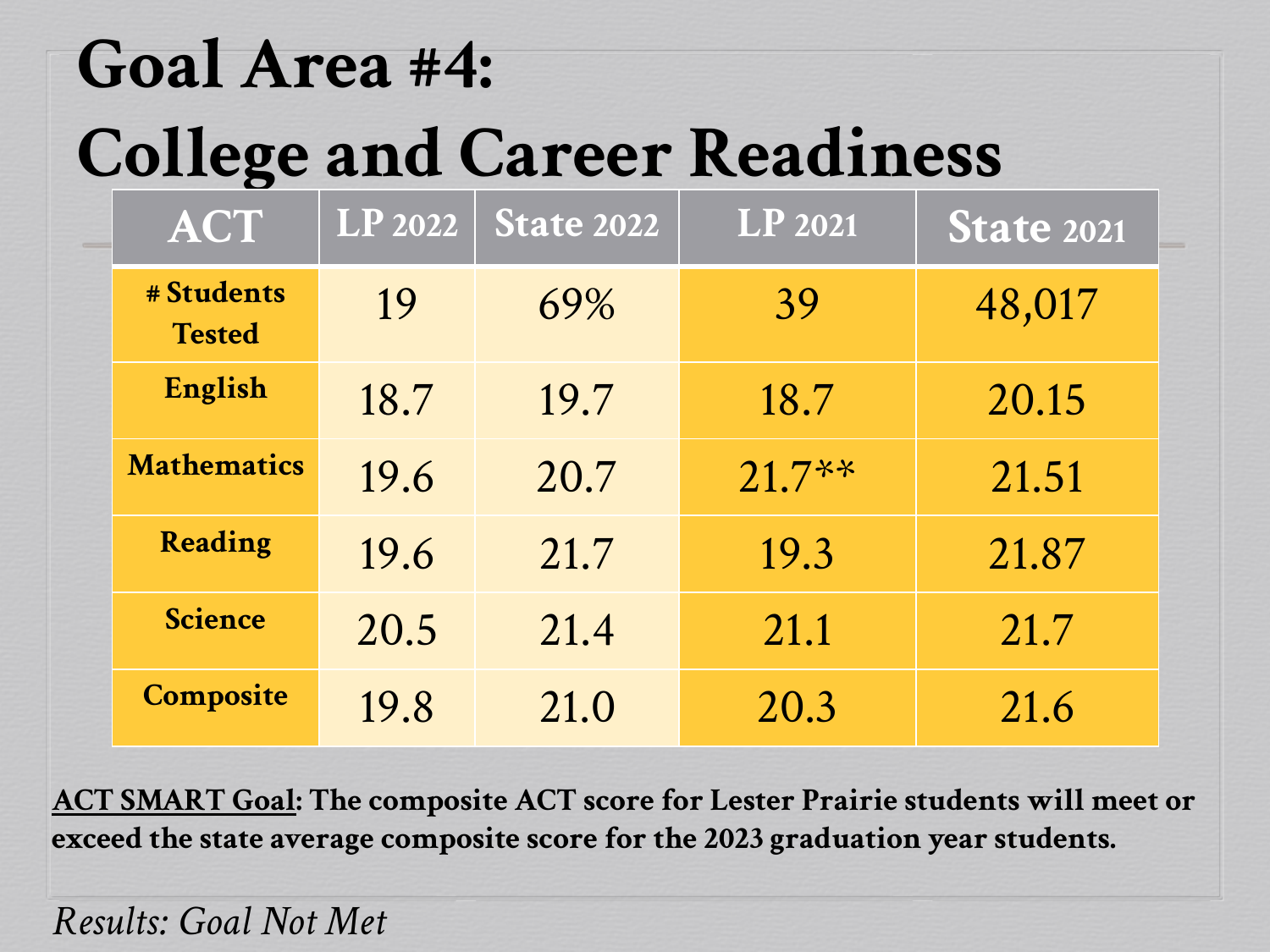

# Goal Area #4: College and Career Readiness
| ACT | LP 2022 | State 2022 | LP 2021 | State 2021 |
| --- | --- | --- | --- | --- |
| # Students Tested | 19 | 69% | 39 | 48,017 |
| English | 18.7 | 19.7 | 18.7 | 20.15 |
| Mathematics | 19.6 | 20.7 | 21.7\*\* | 21.51 |
| Reading | 19.6 | 21.7 | 19.3 | 21.87 |
| Science | 20.5 | 21.4 | 21.1 | 21.7 |
| Composite | 19.8 | 21.0 | 20.3 | 21.6 |

ACT SMART Goal: The composite ACT score for Lester Prairie students will meet or exceed the state average composite score for the 2023 graduation year students.
Results: Goal Not Met